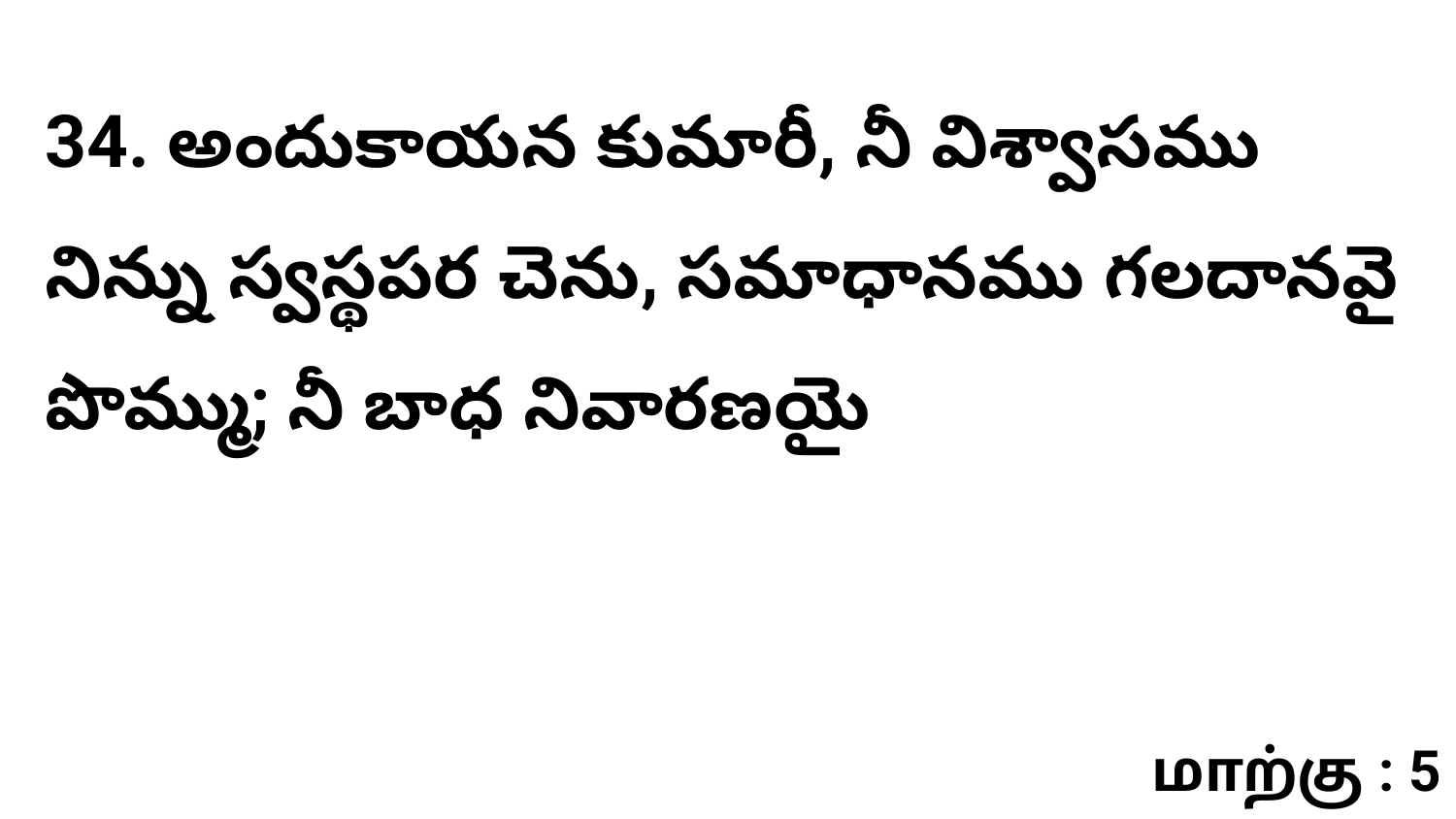

34. అందుకాయన కుమారీ, నీ విశ్వాసము నిన్ను స్వస్థపర చెను, సమాధానము గలదానవై పొమ్ము; నీ బాధ నివారణయై
மாற்கு : 5